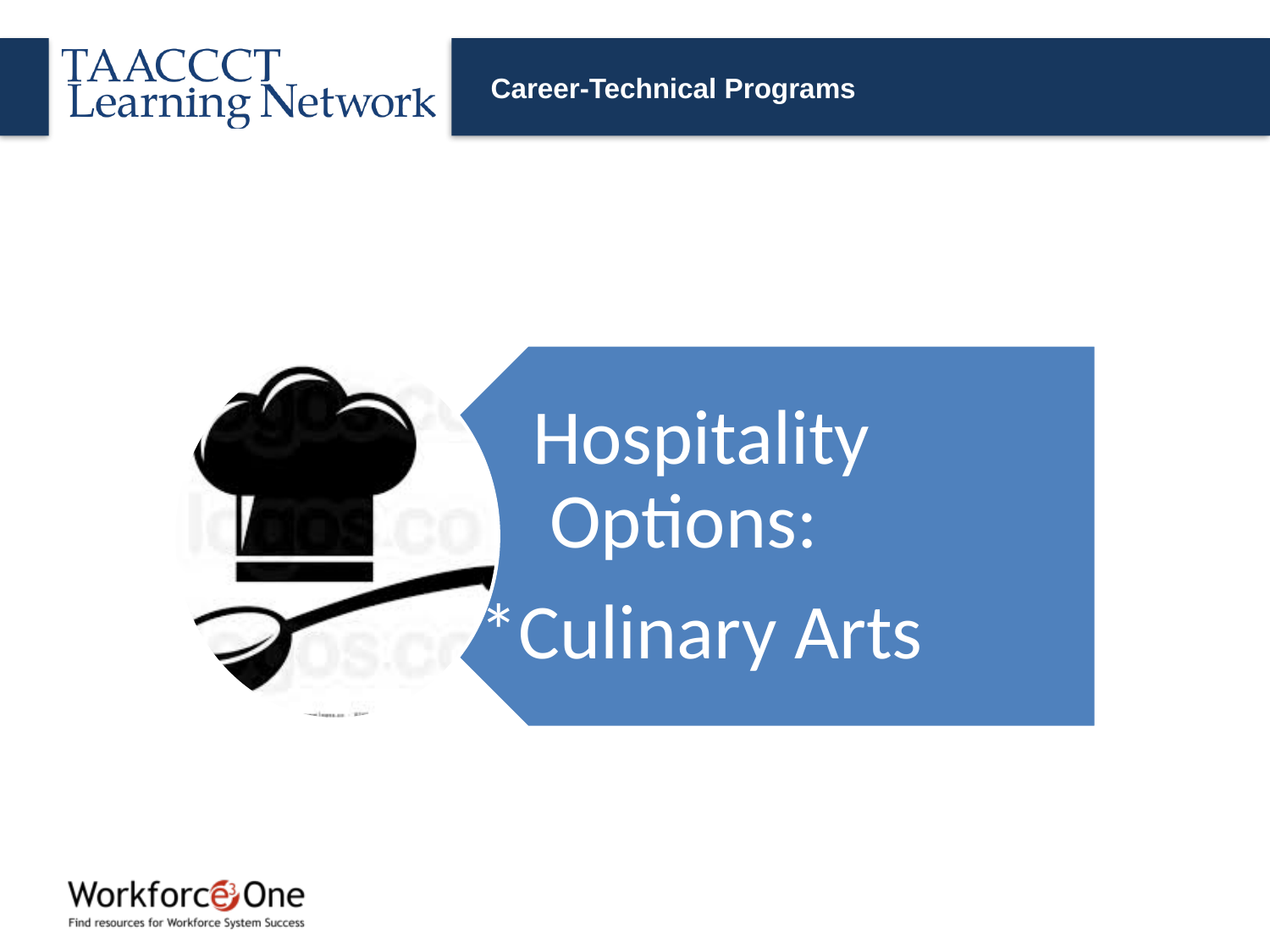

# Career-Technical Programs
Hospitality Options:
*Culinary Arts